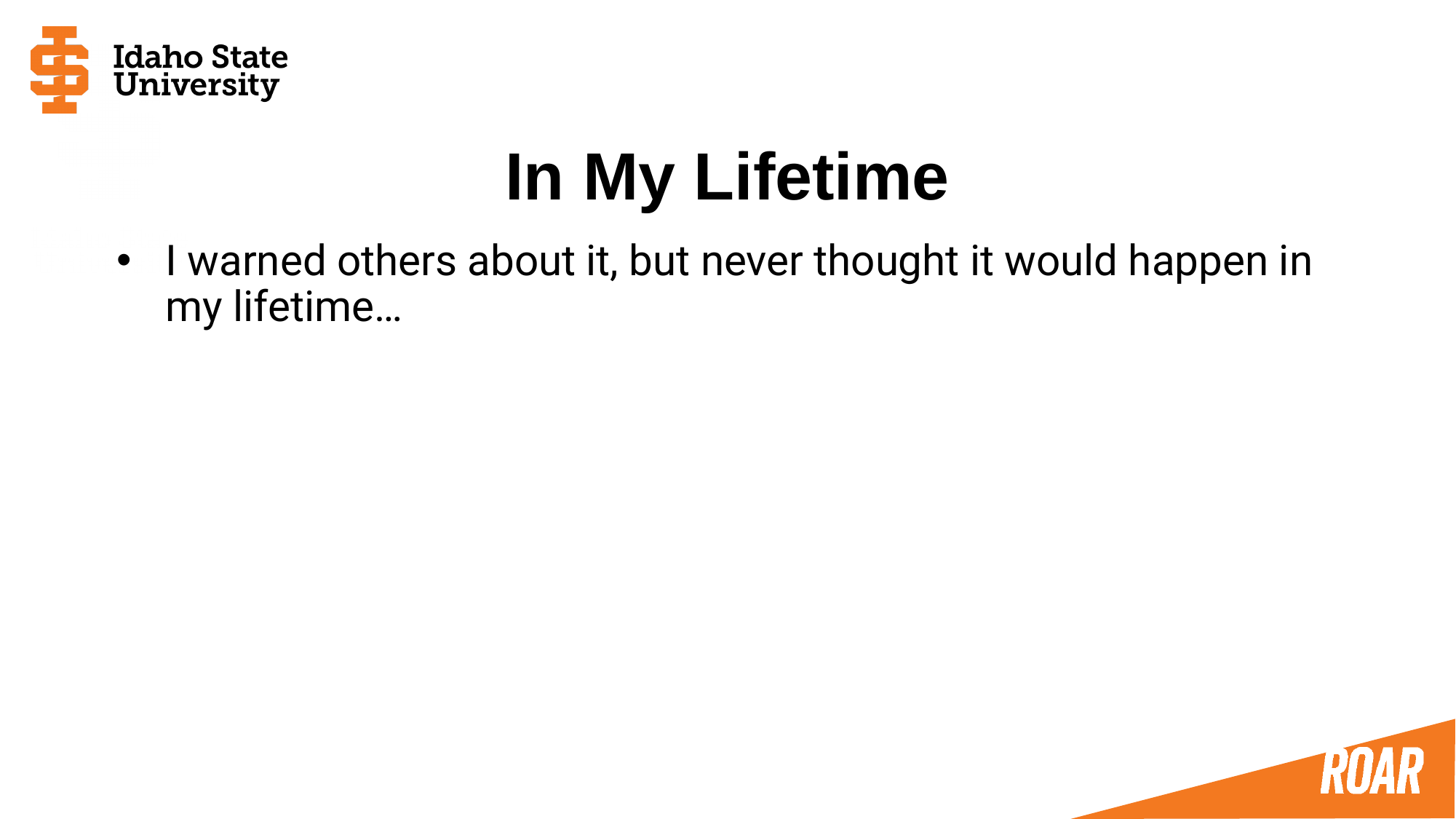

# In My Lifetime
I warned others about it, but never thought it would happen in my lifetime…